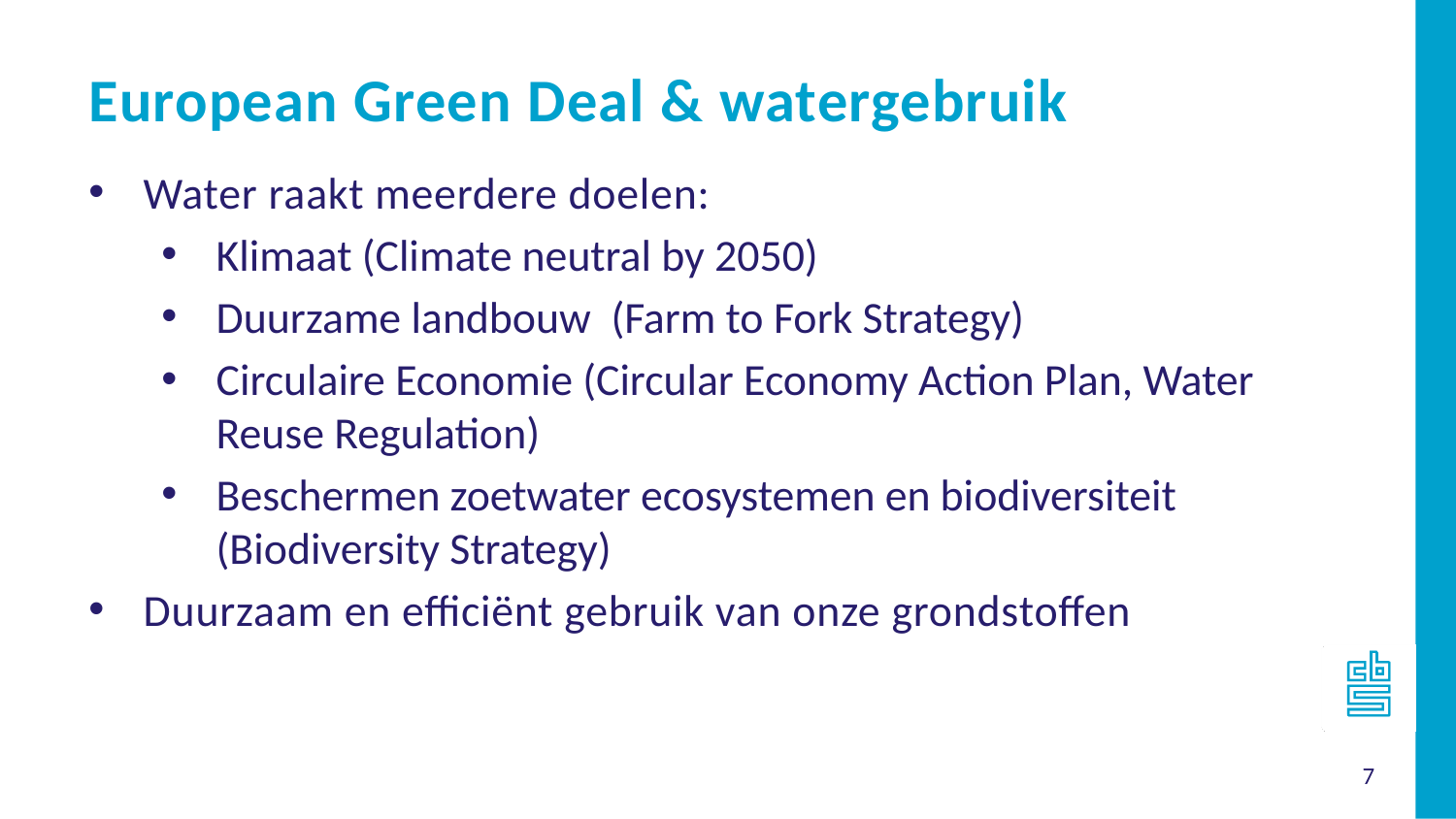

European Green Deal & watergebruik
Water raakt meerdere doelen:
Klimaat (Climate neutral by 2050)
Duurzame landbouw  (Farm to Fork Strategy)
Circulaire Economie (Circular Economy Action Plan, Water Reuse Regulation)
Beschermen zoetwater ecosystemen en biodiversiteit (Biodiversity Strategy)
Duurzaam en efficiënt gebruik van onze grondstoffen

7